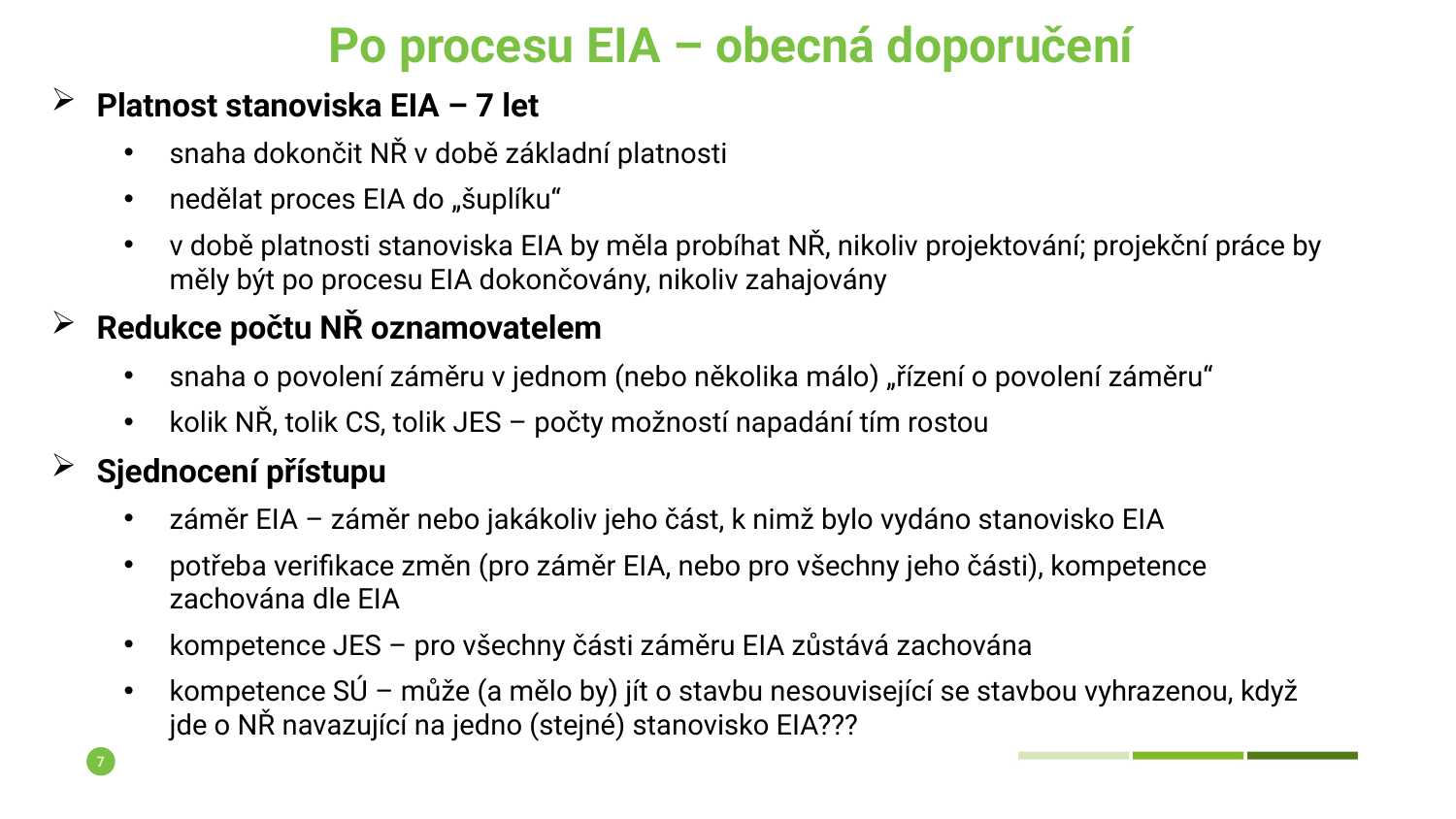

Po procesu EIA – obecná doporučení
Platnost stanoviska EIA – 7 let
snaha dokončit NŘ v době základní platnosti
nedělat proces EIA do „šuplíku“
v době platnosti stanoviska EIA by měla probíhat NŘ, nikoliv projektování; projekční práce by měly být po procesu EIA dokončovány, nikoliv zahajovány
Redukce počtu NŘ oznamovatelem
snaha o povolení záměru v jednom (nebo několika málo) „řízení o povolení záměru“
kolik NŘ, tolik CS, tolik JES – počty možností napadání tím rostou
Sjednocení přístupu
záměr EIA – záměr nebo jakákoliv jeho část, k nimž bylo vydáno stanovisko EIA
potřeba verifikace změn (pro záměr EIA, nebo pro všechny jeho části), kompetence zachována dle EIA
kompetence JES – pro všechny části záměru EIA zůstává zachována
kompetence SÚ – může (a mělo by) jít o stavbu nesouvisející se stavbou vyhrazenou, když jde o NŘ navazující na jedno (stejné) stanovisko EIA???